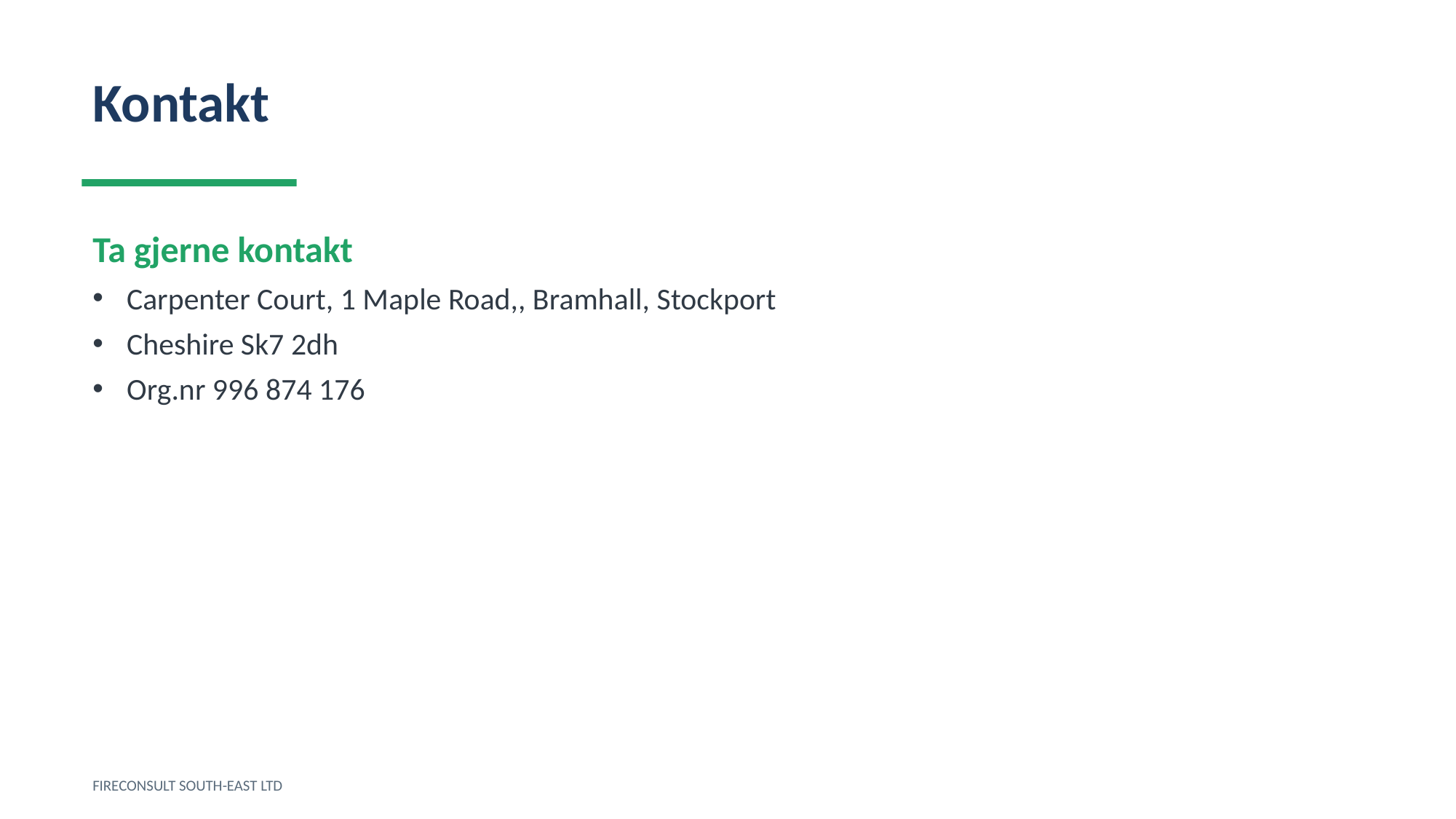

Kontakt

Ta gjerne kontakt
Carpenter Court, 1 Maple Road,, Bramhall, Stockport
Cheshire Sk7 2dh
Org.nr 996 874 176
FIRECONSULT SOUTH-EAST LTD